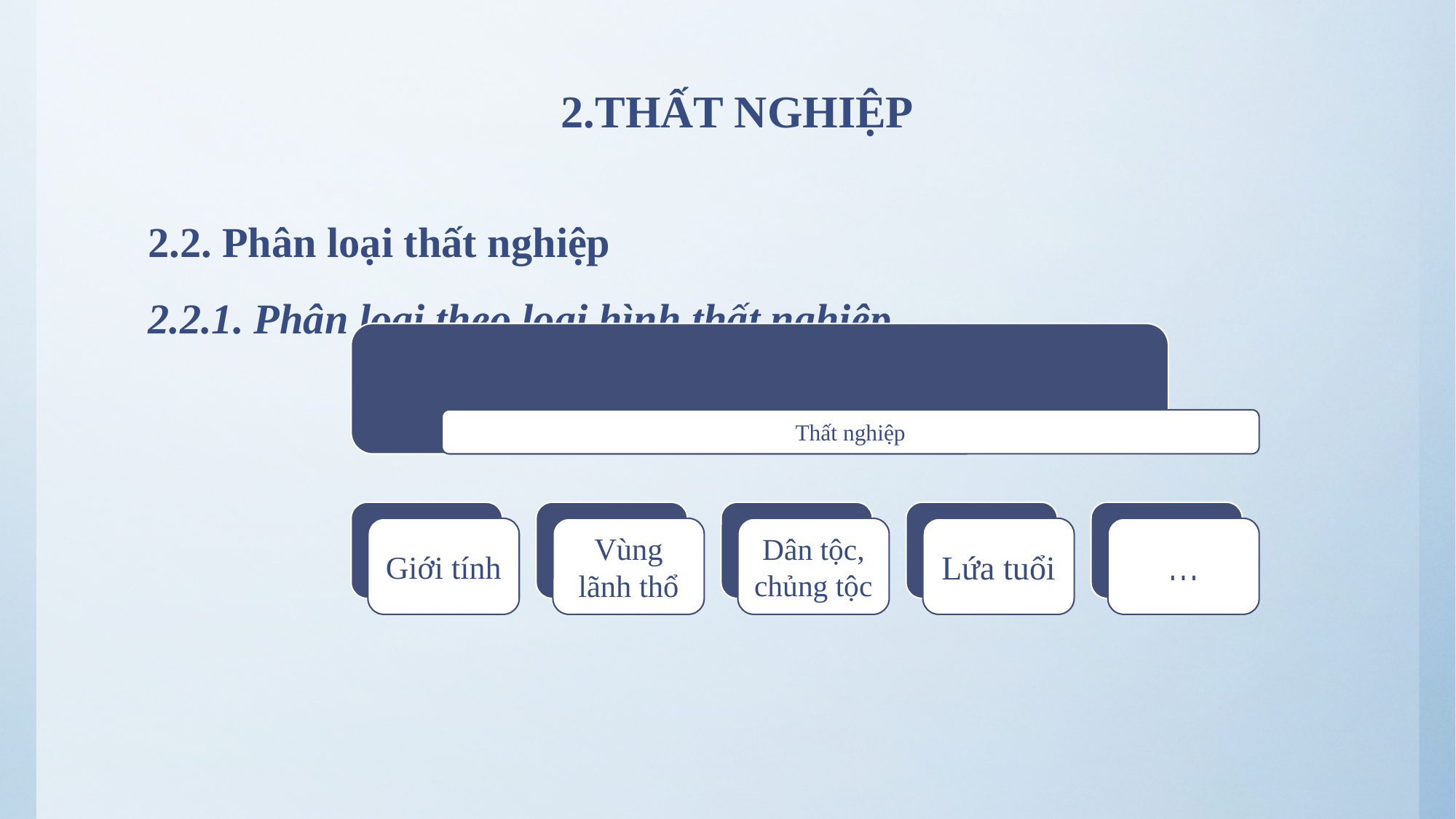

# 2.THẤT NGHIỆP
2.2. Phân loại thất nghiệp
2.2.1. Phân loại theo loại hình thất nghiệp
Thất nghiệp
Giới tính
Vùng lãnh thổ
Dân tộc, chủng tộc
Lứa tuổi
…